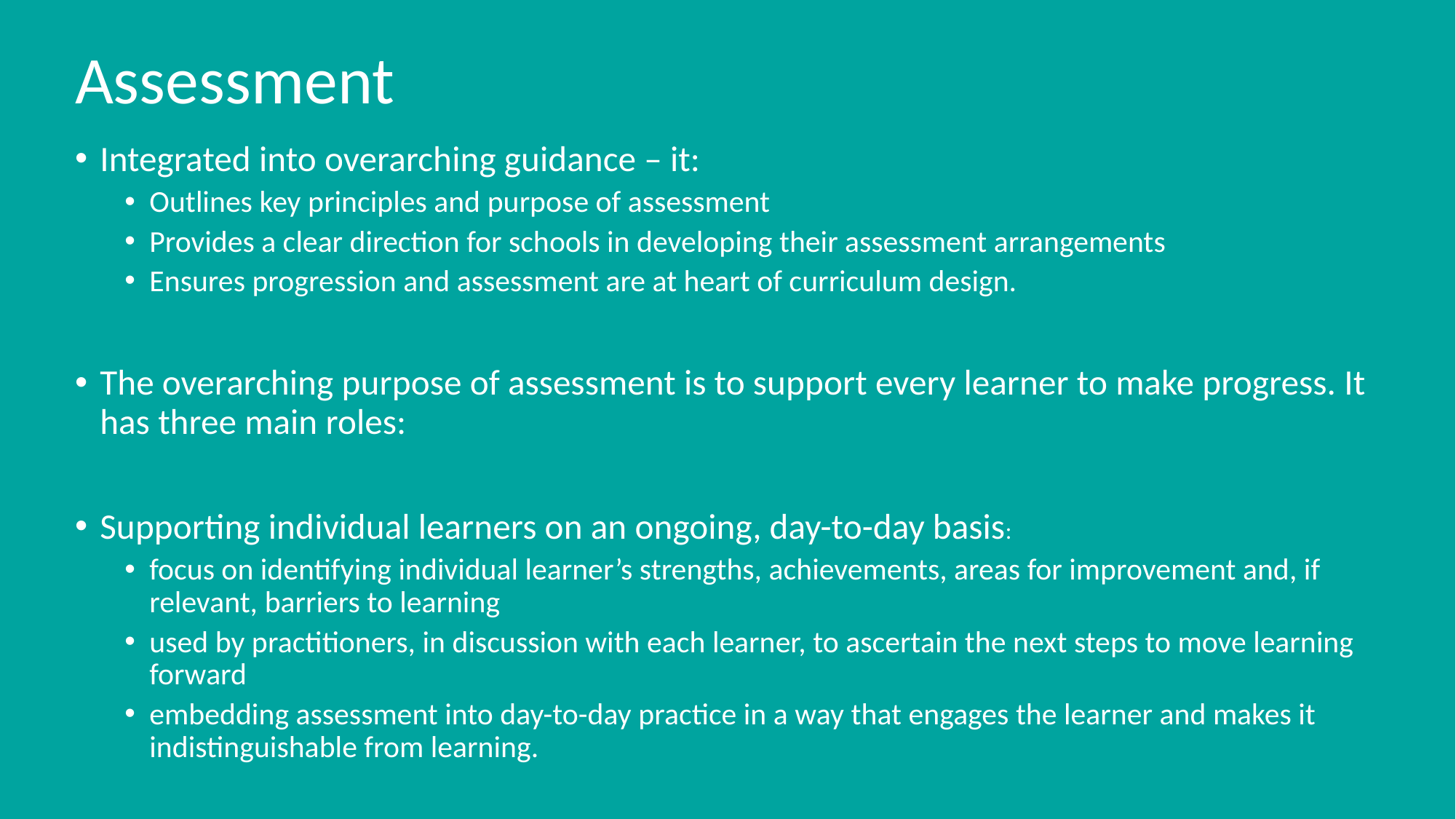

# Assessment
Integrated into overarching guidance – it:
Outlines key principles and purpose of assessment
Provides a clear direction for schools in developing their assessment arrangements
Ensures progression and assessment are at heart of curriculum design.

The overarching purpose of assessment is to support every learner to make progress. It has three main roles:

Supporting individual learners on an ongoing, day-to-day basis:
focus on identifying individual learner’s strengths, achievements, areas for improvement and, if relevant, barriers to learning
used by practitioners, in discussion with each learner, to ascertain the next steps to move learning forward
embedding assessment into day-to-day practice in a way that engages the learner and makes it indistinguishable from learning.